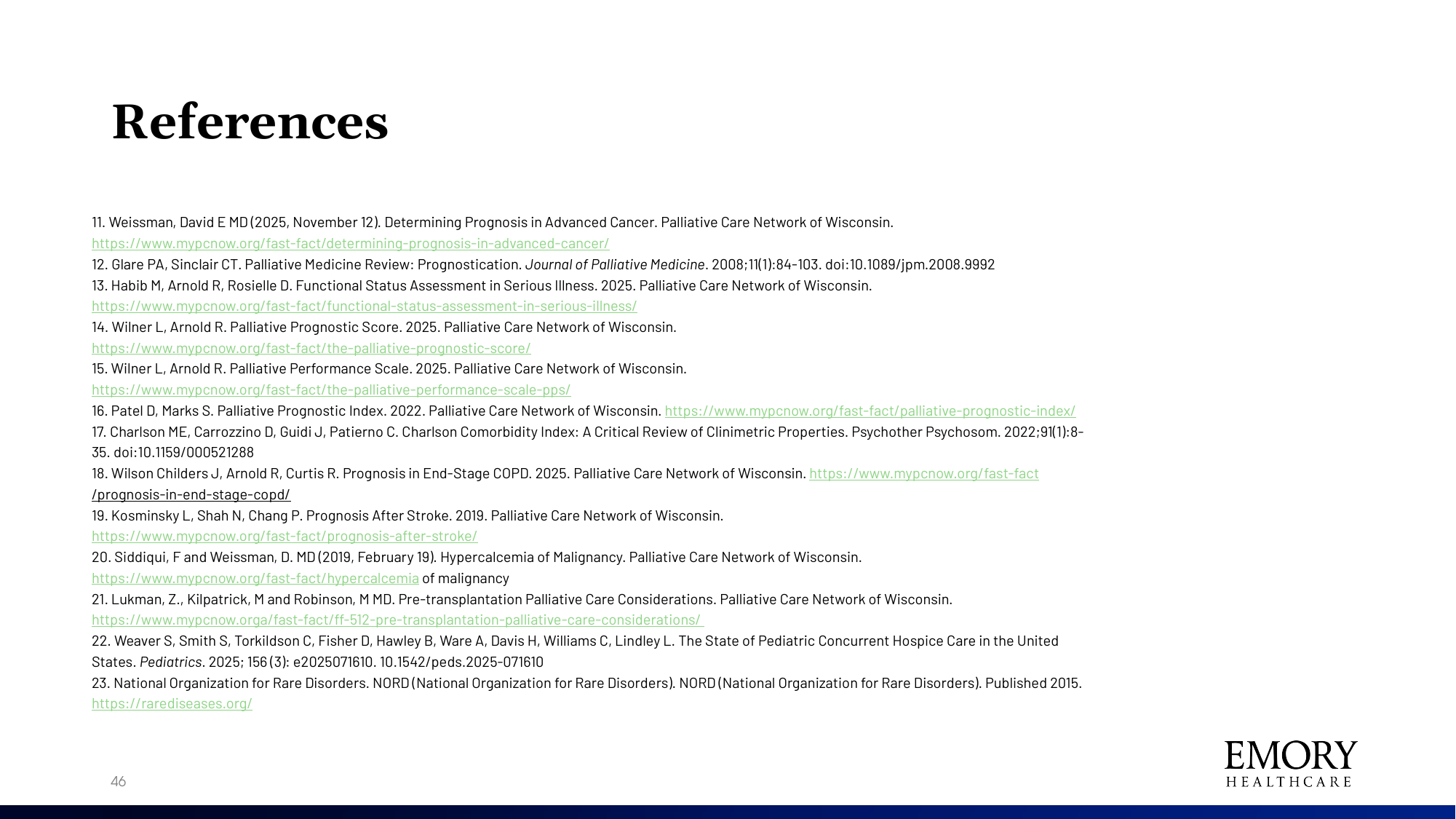

# References
11. Weissman, David E MD (2025, November 12). Determining Prognosis in Advanced Cancer. Palliative Care Network of Wisconsin. https://www.mypcnow.org/fast-fact/determining-prognosis-in-advanced-cancer/
12. Glare PA, Sinclair CT. Palliative Medicine Review: Prognostication. Journal of Palliative Medicine. 2008;11(1):84-103. doi:10.1089/jpm.2008.9992
13. Habib M, Arnold R, Rosielle D. Functional Status Assessment in Serious Illness. 2025. Palliative Care Network of Wisconsin. https://www.mypcnow.org/fast-fact/functional-status-assessment-in-serious-illness/
14. Wilner L, Arnold R. Palliative Prognostic Score. 2025. Palliative Care Network of Wisconsin. https://www.mypcnow.org/fast-fact/the-palliative-prognostic-score/
15. Wilner L, Arnold R. Palliative Performance Scale. 2025. Palliative Care Network of Wisconsin. https://www.mypcnow.org/fast-fact/the-palliative-performance-scale-pps/
16. Patel D, Marks S. Palliative Prognostic Index. 2022. Palliative Care Network of Wisconsin. https://www.mypcnow.org/fast-fact/palliative-prognostic-index/
17. Charlson ME, Carrozzino D, Guidi J, Patierno C. Charlson Comorbidity Index: A Critical Review of Clinimetric Properties. Psychother Psychosom. 2022;91(1):8-35. doi:10.1159/000521288
18. Wilson Childers J, Arnold R, Curtis R. Prognosis in End-Stage COPD. 2025. Palliative Care Network of Wisconsin. https://www.mypcnow.org/fast-fact/prognosis-in-end-stage-copd/
19. Kosminsky L, Shah N, Chang P. Prognosis After Stroke. 2019. Palliative Care Network of Wisconsin. https://www.mypcnow.org/fast-fact/prognosis-after-stroke/
20. Siddiqui, F and Weissman, D. MD (2019, February 19). Hypercalcemia of Malignancy. Palliative Care Network of Wisconsin. https://www.mypcnow.org/fast-fact/hypercalcemia of malignancy
21. Lukman, Z., Kilpatrick, M and Robinson, M MD. Pre-transplantation Palliative Care Considerations. Palliative Care Network of Wisconsin. https://www.mypcnow.orga/fast-fact/ff-512-pre-transplantation-palliative-care-considerations/
22. Weaver S, Smith S, Torkildson C, Fisher D, Hawley B, Ware A, Davis H, Williams C, Lindley L. The State of Pediatric Concurrent Hospice Care in the United States. Pediatrics. 2025; 156 (3): e2025071610. 10.1542/peds.2025-071610
23. National Organization for Rare Disorders. NORD (National Organization for Rare Disorders). NORD (National Organization for Rare Disorders). Published 2015. https://rarediseases.org/